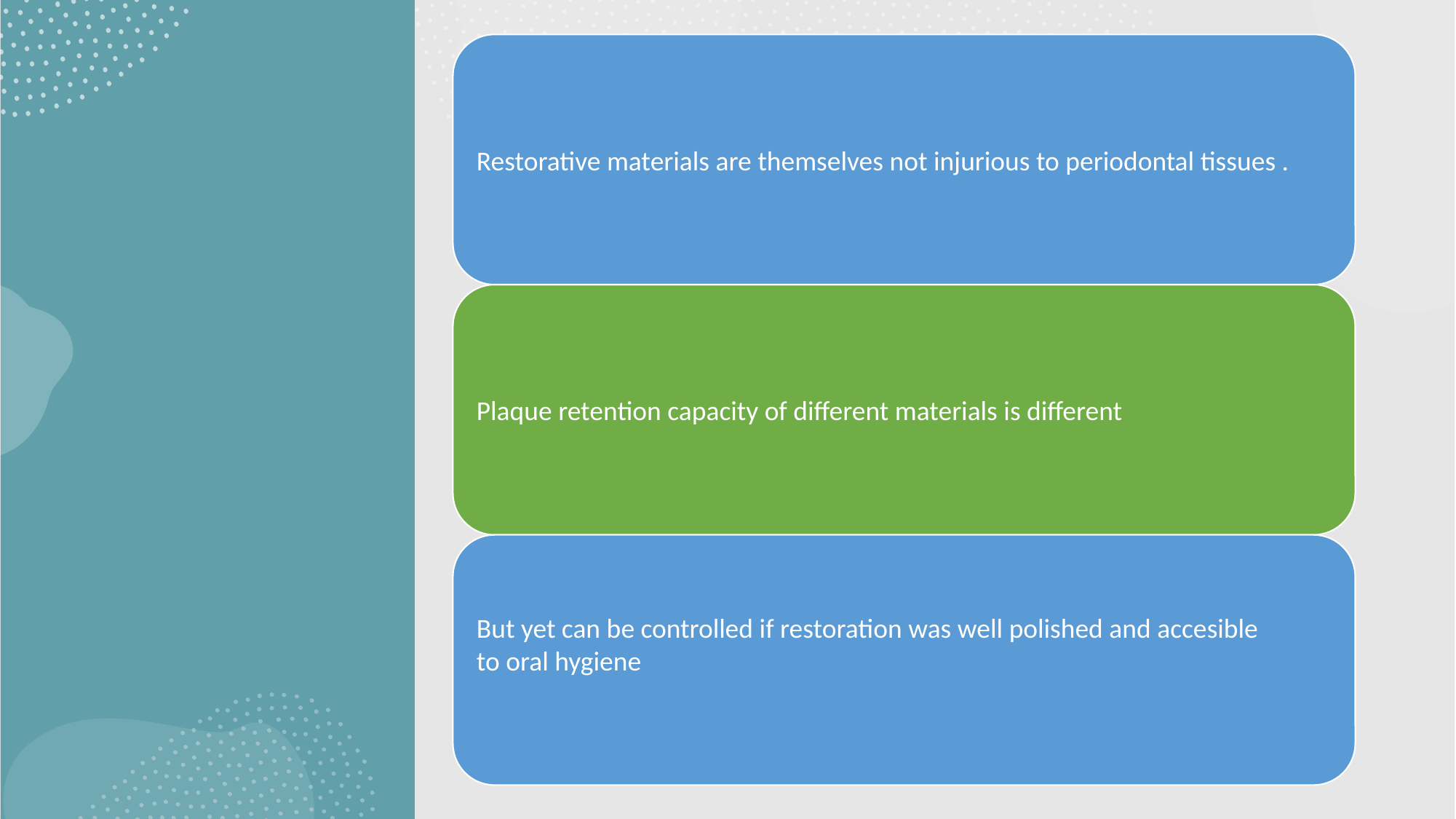

Restorative materials are themselves not injurious to periodontal tissues .
Plaque retention capacity of different materials is different
But yet can be controlled if restoration was well polished and accesible to oral hygiene
#